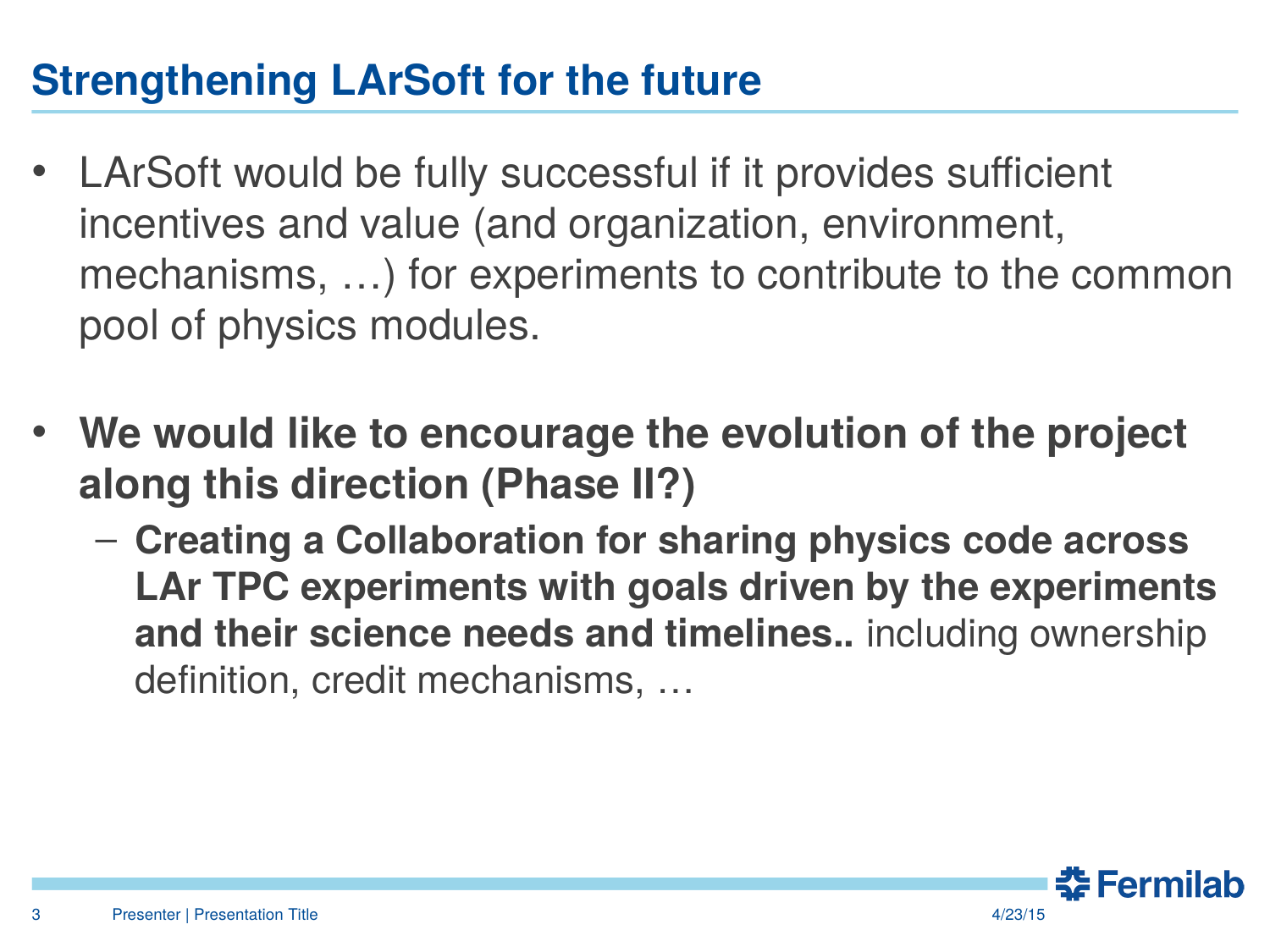

# Strengthening LArSoft for the future
LArSoft would be fully successful if it provides sufficient incentives and value (and organization, environment, mechanisms, …) for experiments to contribute to the common pool of physics modules.

We would like to encourage the evolution of the project along this direction (Phase II?)
Creating a Collaboration for sharing physics code across LAr TPC experiments with goals driven by the experiments and their science needs and timelines.. including ownership definition, credit mechanisms, …

3
Presenter | Presentation Title
4/23/15